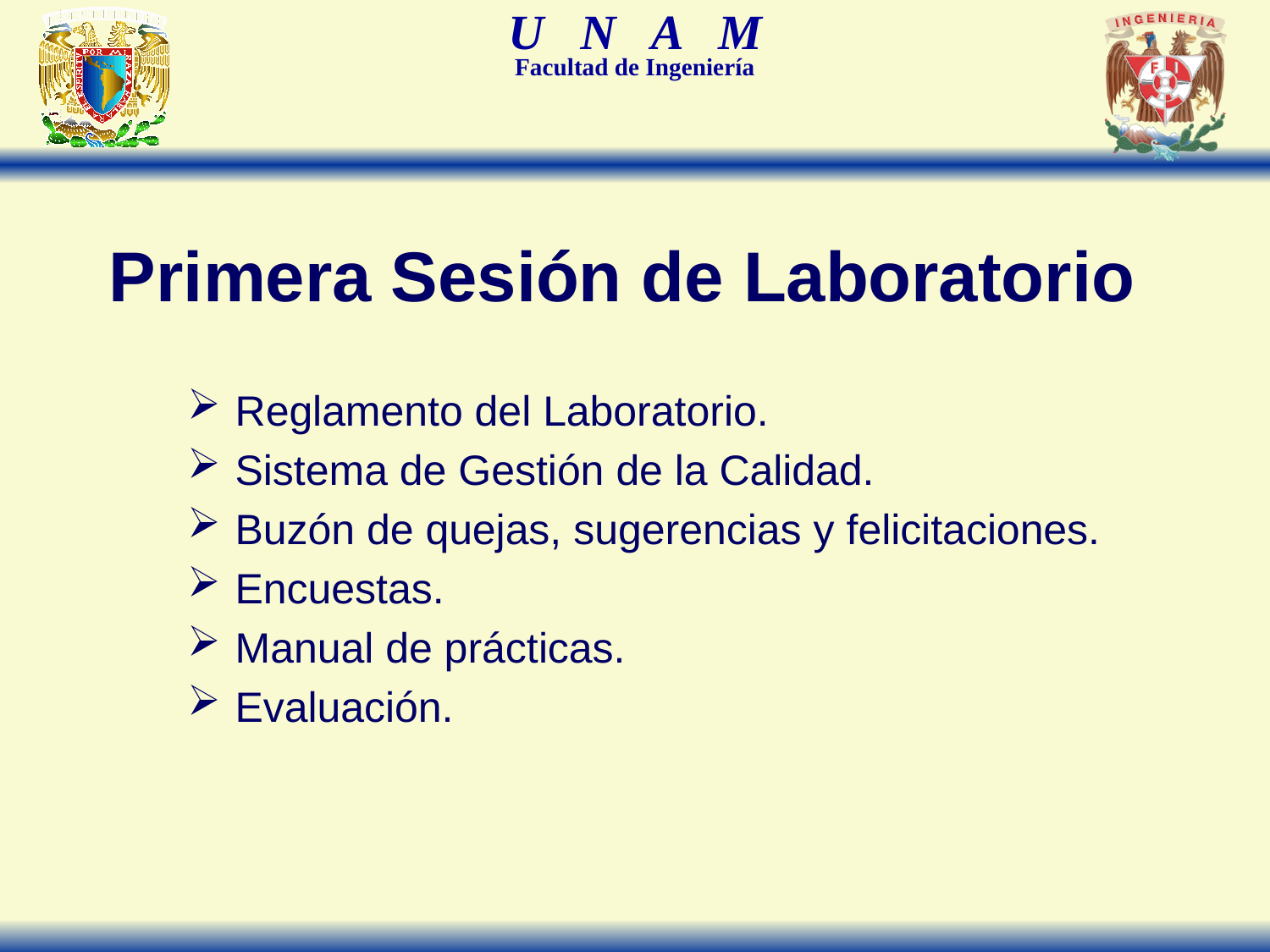

Primera Sesión de Laboratorio
Reglamento del Laboratorio.
Sistema de Gestión de la Calidad.
Buzón de quejas, sugerencias y felicitaciones.
Encuestas.
Manual de prácticas.
Evaluación.